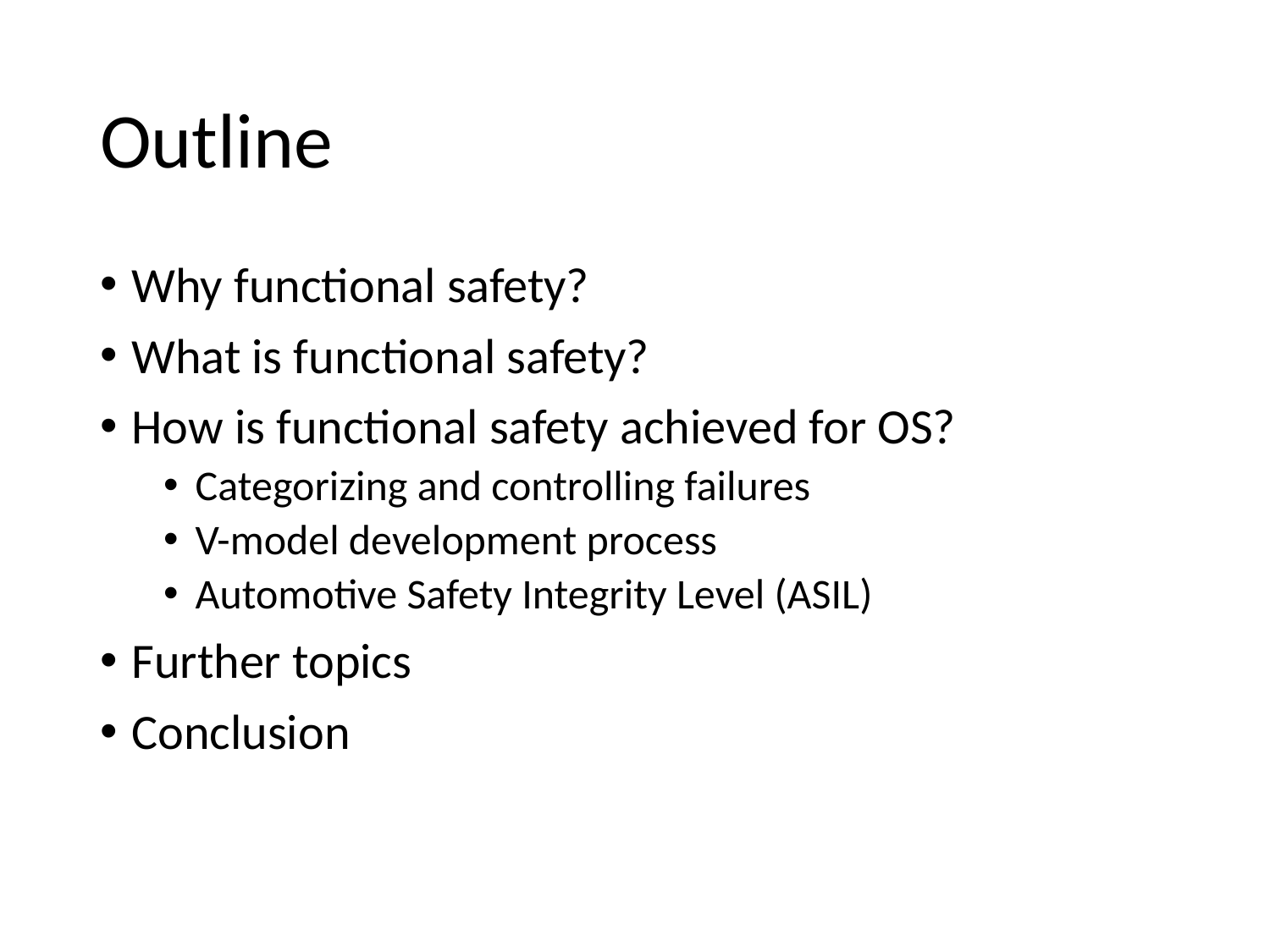

# Outline
Why functional safety?
What is functional safety?
How is functional safety achieved for OS?
Categorizing and controlling failures
V-model development process
Automotive Safety Integrity Level (ASIL)
Further topics
Conclusion